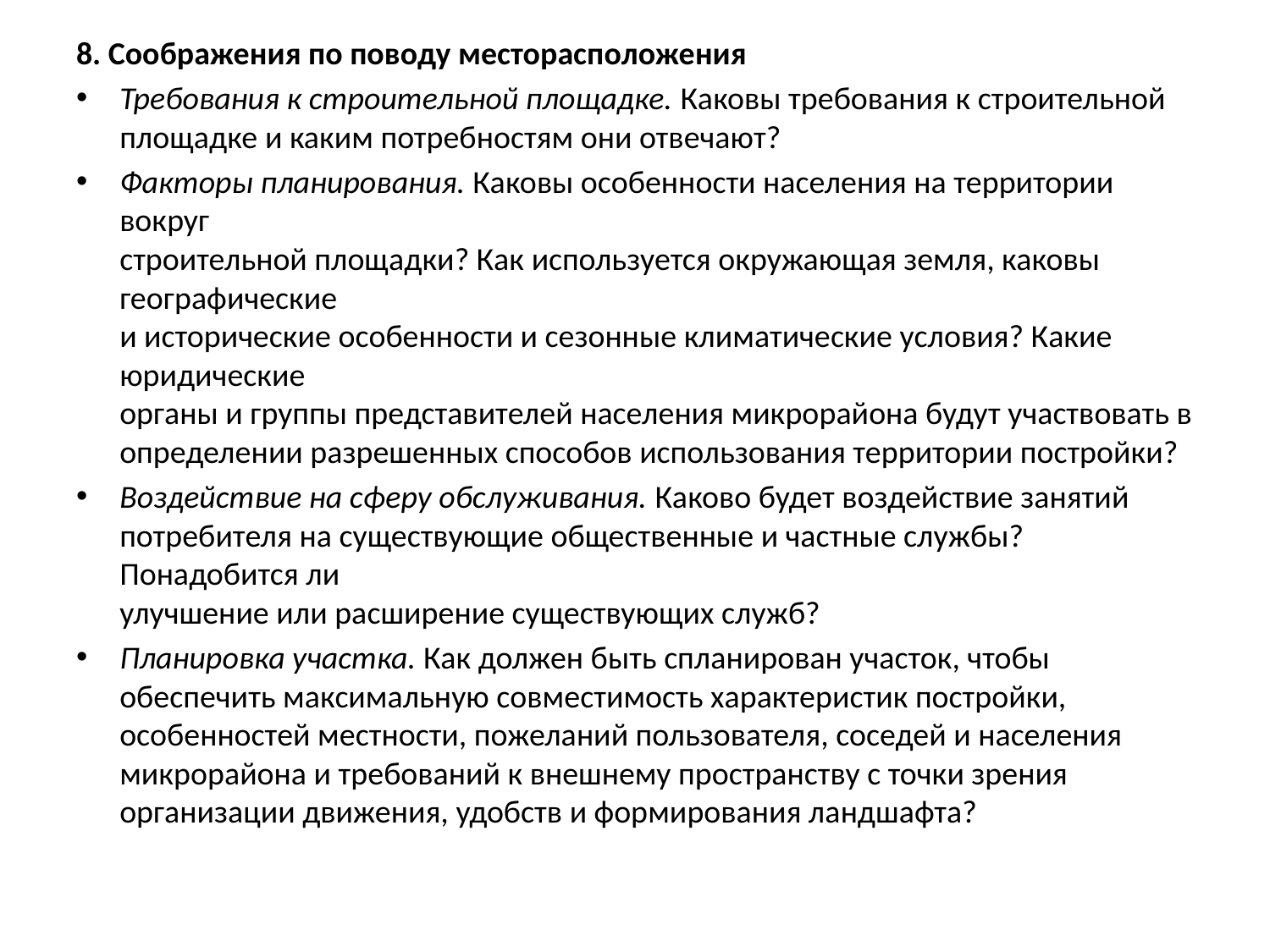

8. Соображения по поводу месторасположения
Требования к строительной площадке. Каковы требования к строительной
площадке и каким потребностям они отвечают?
Факторы планирования. Каковы особенности населения на территории вокруг
строительной площадки? Как используется окружающая земля, каковы географические
и исторические особенности и сезонные климатические условия? Какие юридические
органы и группы представителей населения микрорайона будут участвовать в
определении разрешенных способов использования территории постройки?
Воздействие на сферу обслуживания. Каково будет воздействие занятий
потребителя на существующие общественные и частные службы? Понадобится ли
улучшение или расширение существующих служб?
Планировка участка. Как должен быть спланирован участок, чтобы обеспечить максимальную совместимость характеристик постройки, особенностей местности, пожеланий пользователя, соседей и населения микрорайона и требований к внешнему пространству с точки зрения организации движения, удобств и формирования ландшафта?